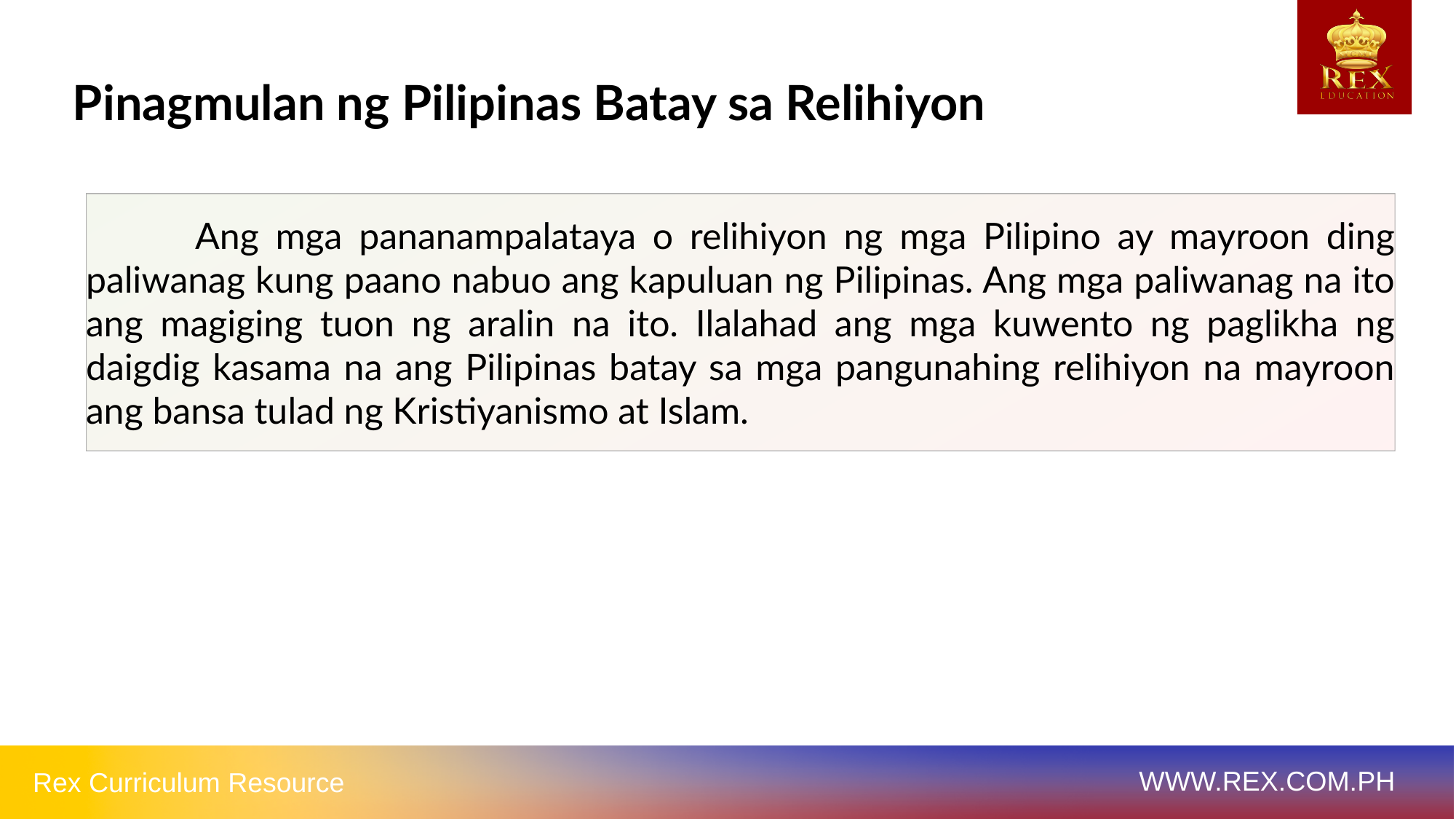

# Pinagmulan ng Pilipinas Batay sa Relihiyon
	Ang mga pananampalataya o relihiyon ng mga Pilipino ay mayroon ding paliwanag kung paano nabuo ang kapuluan ng Pilipinas. Ang mga paliwanag na ito ang magiging tuon ng aralin na ito. Ilalahad ang mga kuwento ng paglikha ng daigdig kasama na ang Pilipinas batay sa mga pangunahing relihiyon na mayroon ang bansa tulad ng Kristiyanismo at Islam.